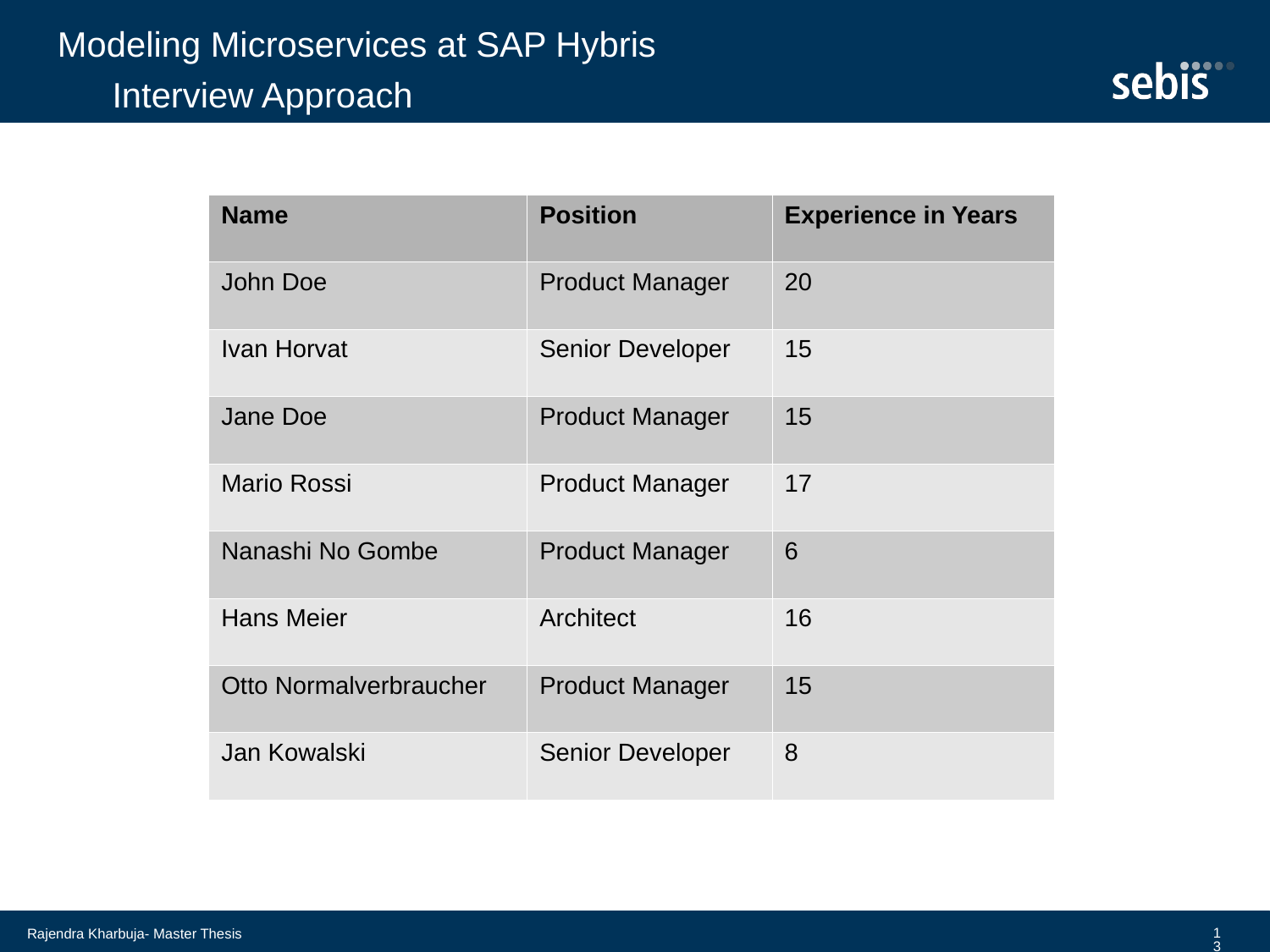

Modeling Microservices at SAP Hybris
Interview Approach
| Name | Position | Experience in Years |
| --- | --- | --- |
| John Doe | Product Manager | 20 |
| Ivan Horvat | Senior Developer | 15 |
| Jane Doe | Product Manager | 15 |
| Mario Rossi | Product Manager | 17 |
| Nanashi No Gombe | Product Manager | 6 |
| Hans Meier | Architect | 16 |
| Otto Normalverbraucher | Product Manager | 15 |
| Jan Kowalski | Senior Developer | 8 |
13
Rajendra Kharbuja- Master Thesis